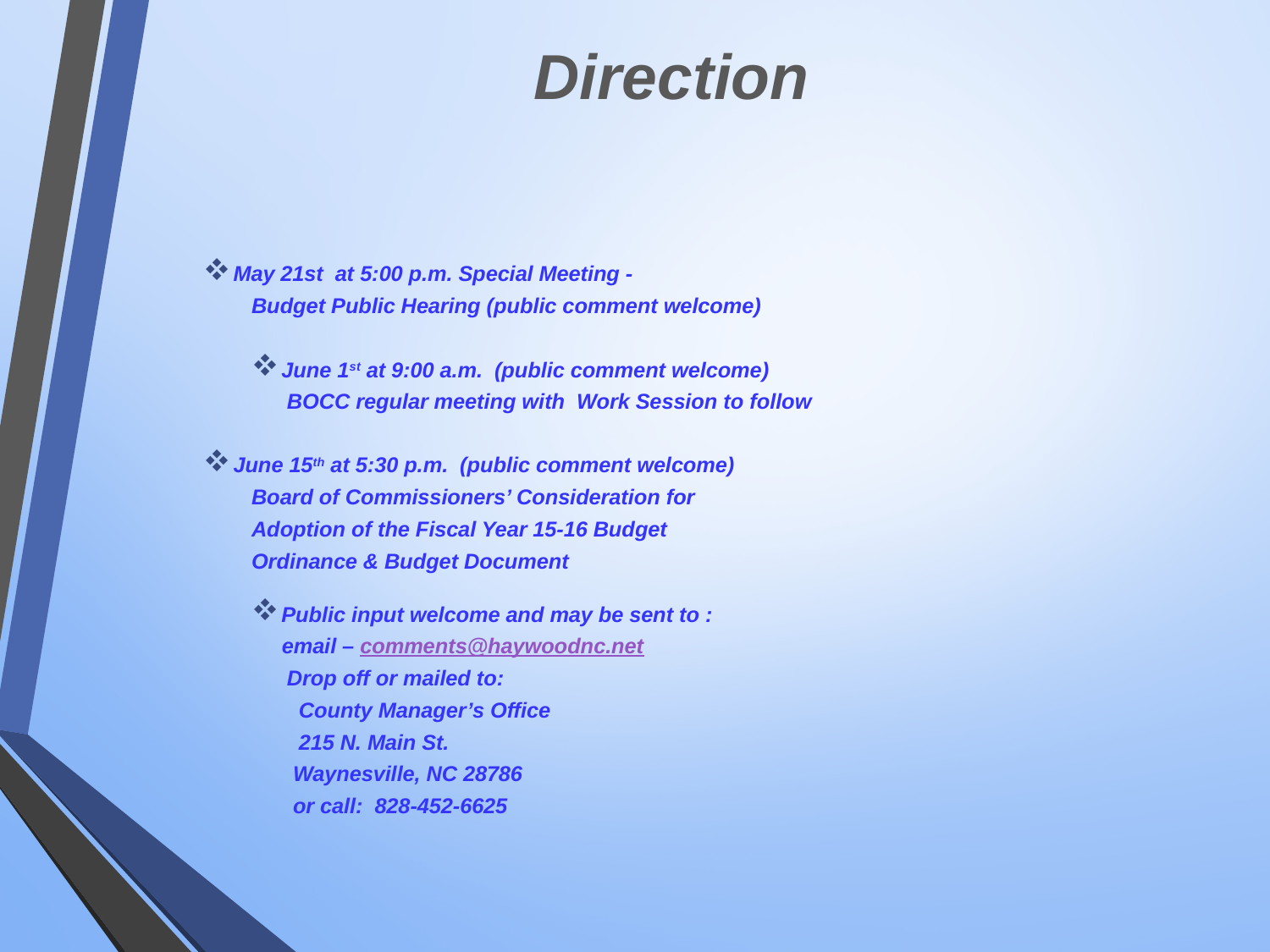

# Direction

May 21st  at 5:00 p.m. Special Meeting -
Budget Public Hearing (public comment welcome)

June 1st at 9:00 a.m.  (public comment welcome)
      BOCC regular meeting with  Work Session to follow

June 15th at 5:30 p.m.  (public comment welcome)
Board of Commissioners’ Consideration for
Adoption of the Fiscal Year 15-16 Budget
Ordinance & Budget Document

Public input welcome and may be sent to :
        email – comments@haywoodnc.net
      Drop off or mailed to:
        County Manager’s Office
        215 N. Main St.
       Waynesville, NC 28786
       or call:  828-452-6625